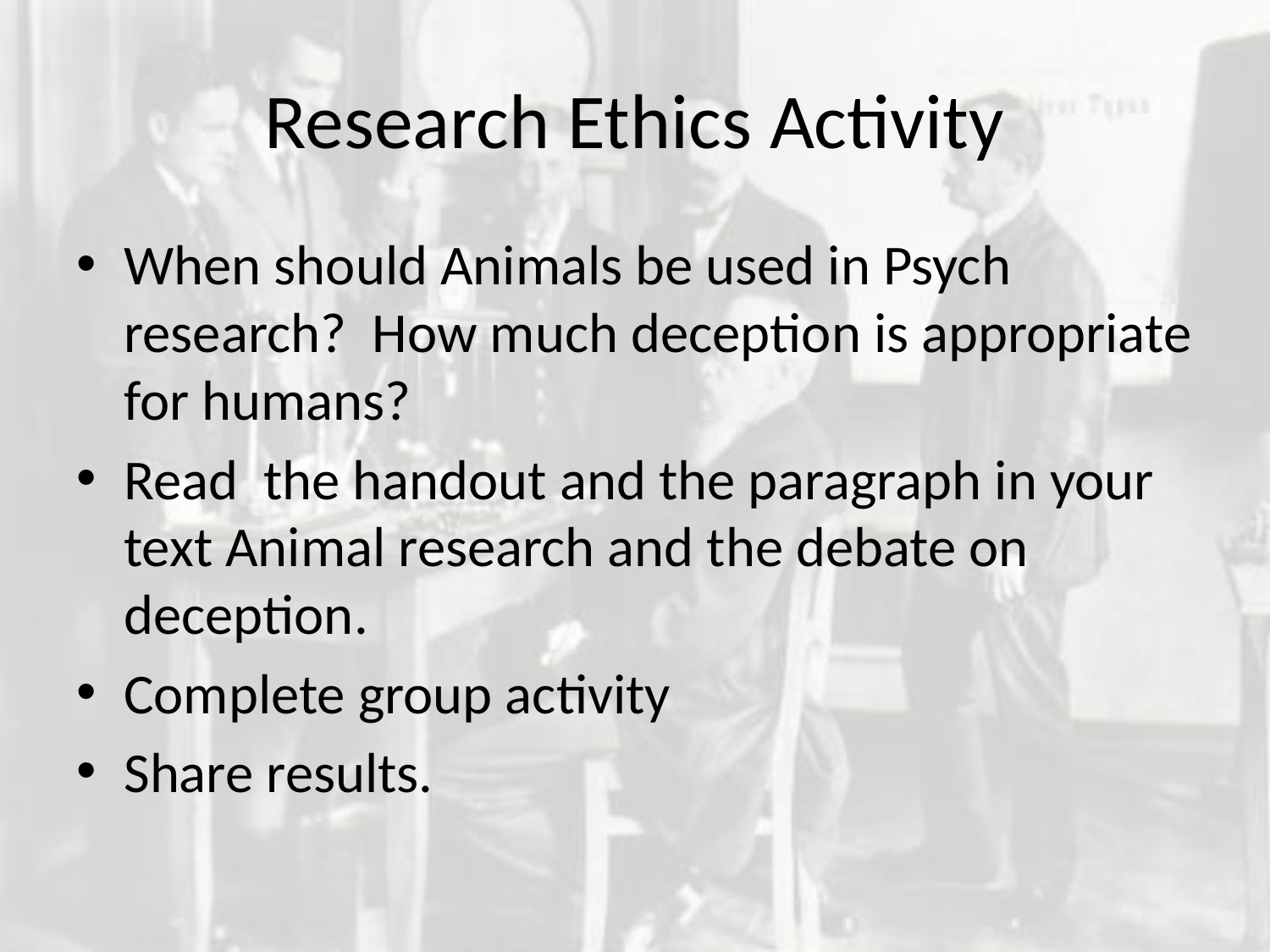

# Research Ethics Activity
When should Animals be used in Psych research?  How much deception is appropriate for humans?
Read  the handout and the paragraph in your text Animal research and the debate on deception.
Complete group activity
Share results.